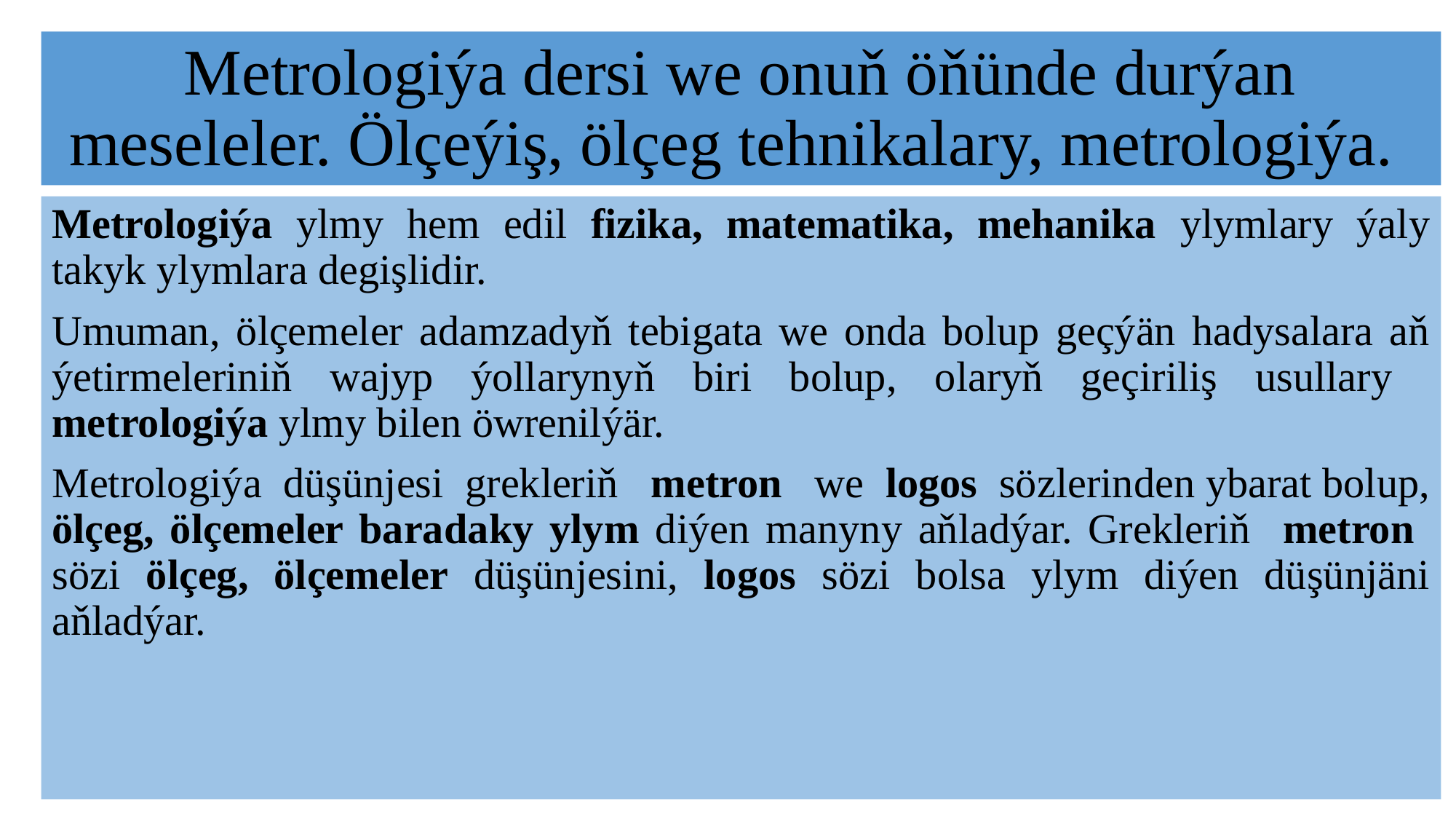

# Metrologiýa dersi we onuň öňünde durýan meseleler. Ölçeýiş, ölçeg tehnikalary, metrologiýa.
Metrologiýa ylmy hem edil fizika, matematika, mehanika ylymlary ýaly takyk ylymlara degişlidir.
Umuman, ölçemeler adamzadyň tebigata we onda bolup geçýän hadysalara aň ýetirmeleriniň wajyp ýollarynyň biri bolup, olaryň geçiriliş usullary  metrologiýa ylmy bilen öwrenilýär.
Metrologiýa  düşünjesi  grekleriň   metron   we  logos  sözlerinden ybarat bolup, ölçeg, ölçemeler baradaky ylym diýen manyny aňladýar. Grekleriň  metron  sözi ölçeg, ölçemeler düşünjesini, logos sözi bolsa ylym diýen düşünjäni aňladýar.